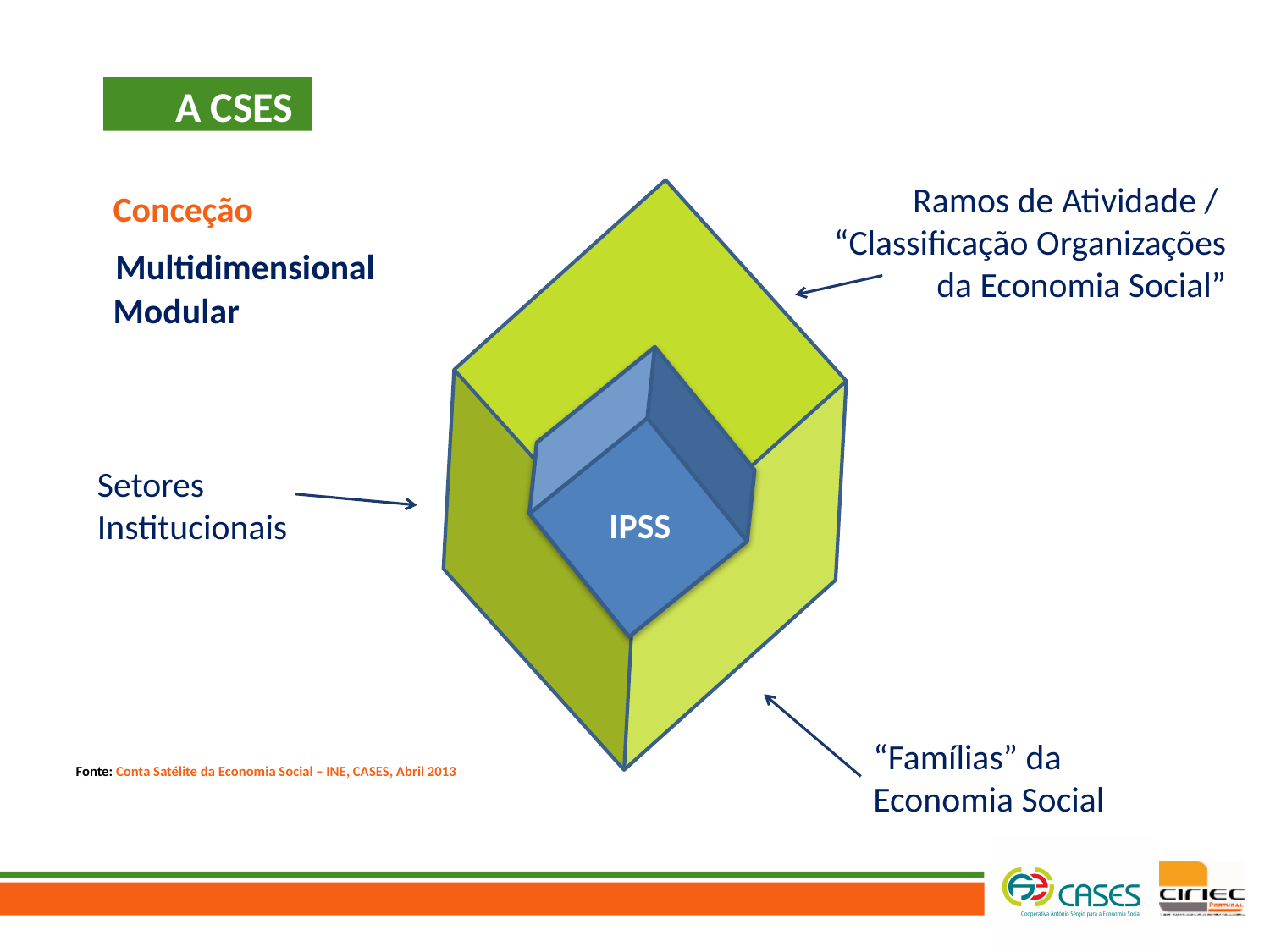

A CSES
 Conceção
Ramos de Atividade /
“Classificação Organizações da Economia Social”
 Multidimensional
 Modular

Setores Institucionais
IPSS
“Famílias” da Economia Social
Fonte: Conta Satélite da Economia Social – INE, CASES, Abril 2013